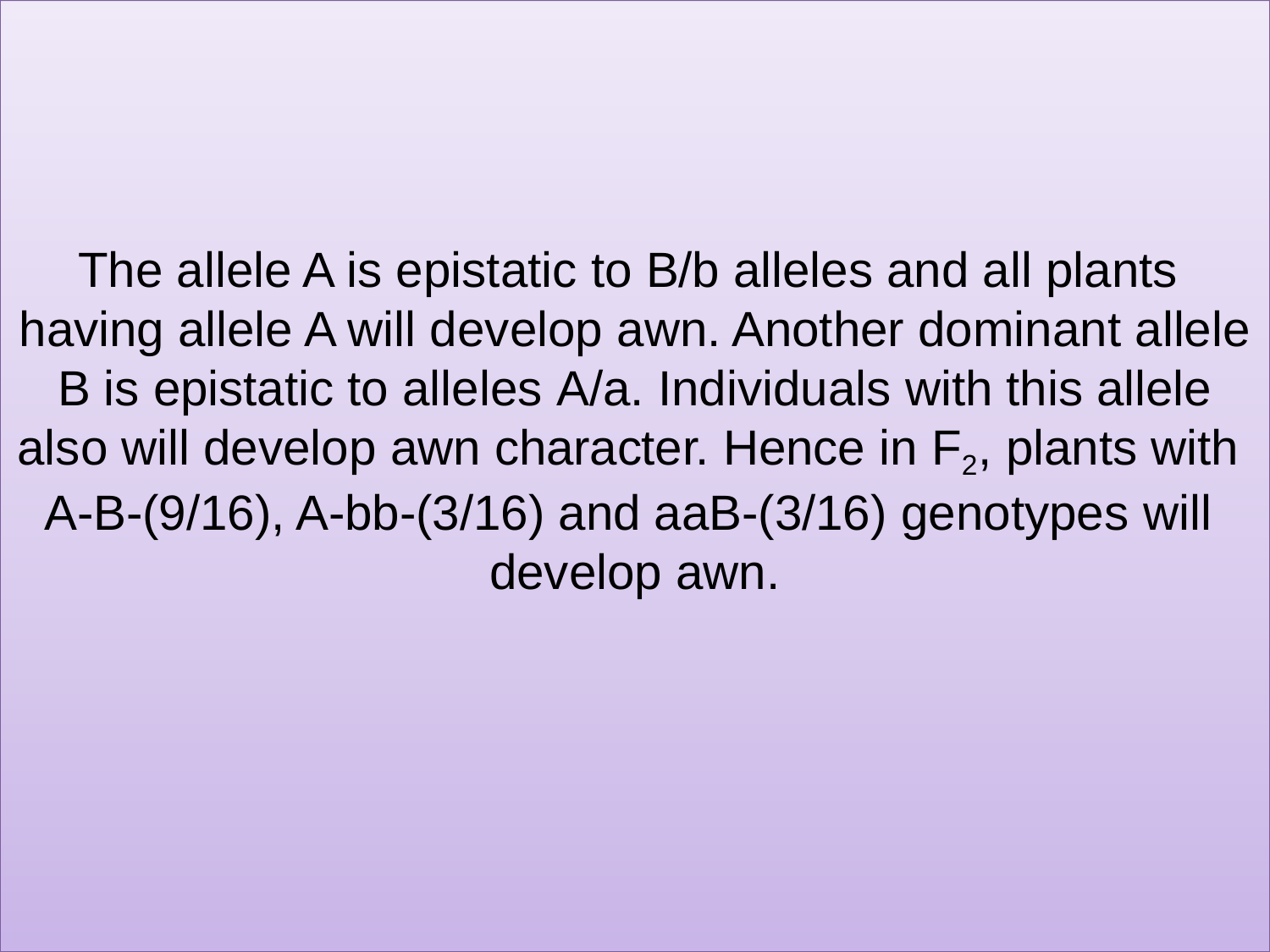

The allele A is epistatic to B/b alleles and all plants  having allele A will develop awn. Another dominant allele  B is epistatic to alleles A/a. Individuals with this allele  also will develop awn character. Hence in F2, plants with  A-B-(9/16), A-bb-(3/16) and aaB-(3/16) genotypes will  develop awn.